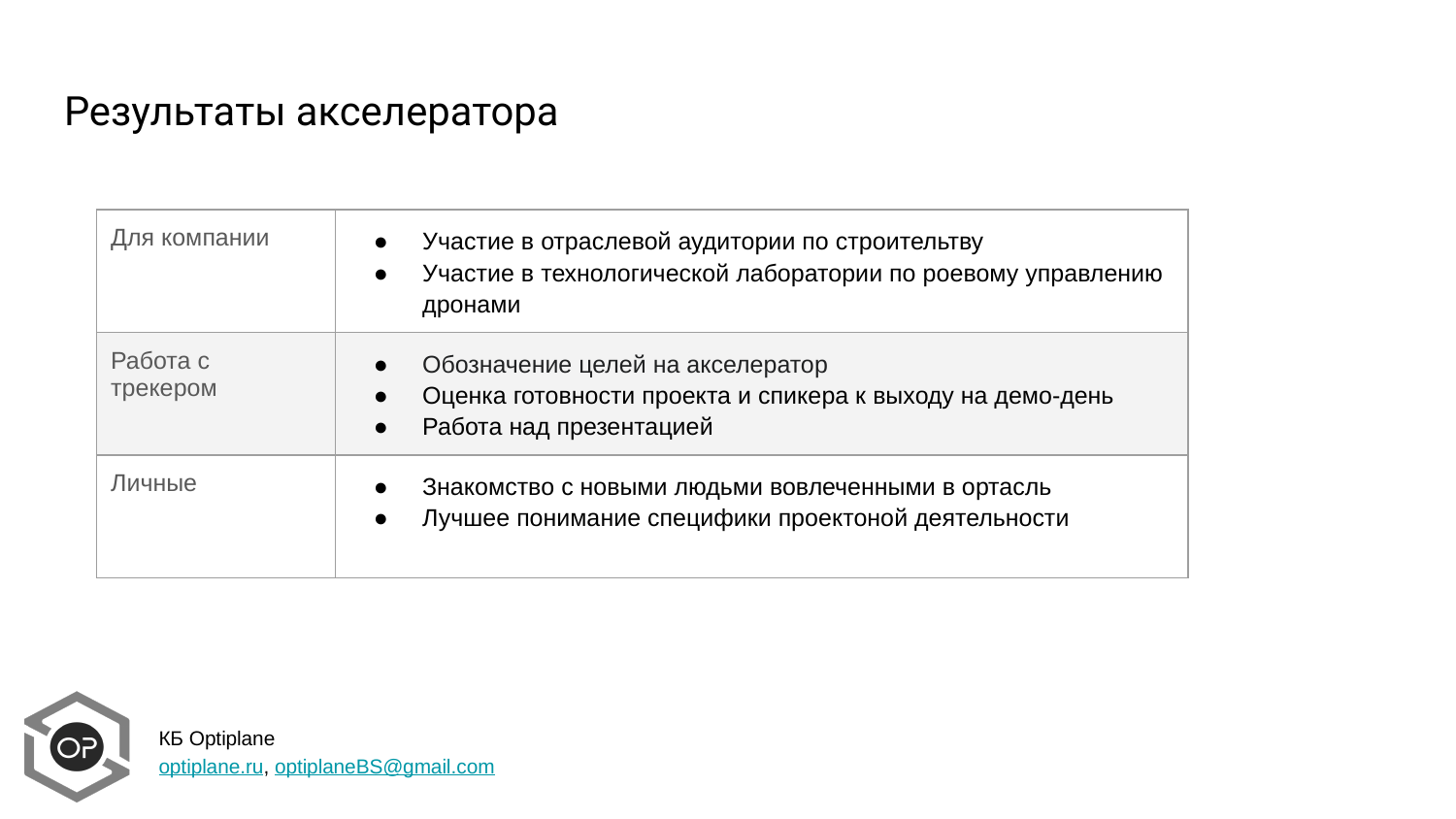

# Результаты акселератора
| Для компании | Участие в отраслевой аудитории по строительтву Участие в технологической лаборатории по роевому управлению дронами |
| --- | --- |
| Работа с трекером | Обозначение целей на акселератор Оценка готовности проекта и спикера к выходу на демо-день Работа над презентацией |
| Личные | Знакомство с новыми людьми вовлеченными в ортасль Лучшее понимание специфики проектоной деятельности |